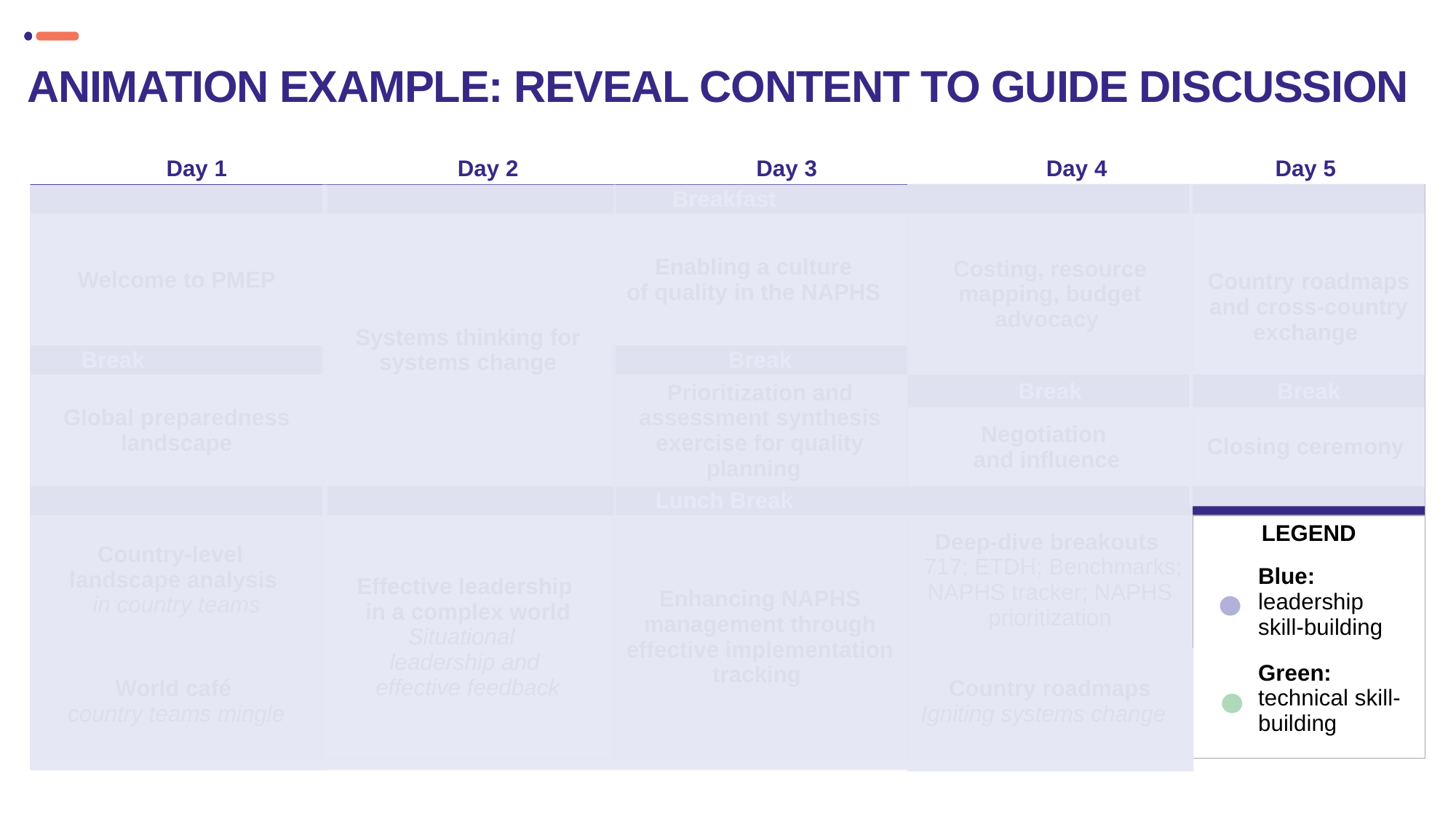

# Animation example: reveal content to guide discussion
| Day 1 |  | Day 2 | Day 3 |  | Day 4 | Day 5 |
| --- | --- | --- | --- | --- | --- | --- |
| Breakfast |  |  |  |  |  |  |
| Welcome to PMEP | Systems thinking for systems change | Systems thinking and systems change | Enabling a culture   of quality in the NAPHS | Costing, resource mapping, budget advocacy | Costing, resource mapping, budget advocacy | Country roadmaps and cross-country exchange |
| Break |  |  | Break |  |  |  |
| Global preparedness landscape |  |  | Prioritization and assessment synthesis exercise for quality planning | Break |  | Break |
| Global   preparedness   landscape |  | Session continued Systems thinking and systems change | Session continued Prioritization and assessment synthesis exercise for quality planning | Negotiation   and influence | Leadership   snapshot  Negotiation   and influence | Closing ceremony |
| Lunch Break |  |  |  |  |  |  |
| Country-level   landscape analysis  in country teams | Effective leadership in a complex world Situational   leadership and effective feedback | Leadership snapshot  Situational   leadership | Enhancing NAPHS management through effective implementation tracking | Deep-dive breakouts   717; ETDH; Benchmarks; NAPHS tracker; NAPHS prioritization | Deep-dive breakouts | LEGEND Blue: leadership skill-building Green: technical skill-building |
| World café country teams mingle |  |  | Reflection and closing | Country roadmaps Igniting systems change | Tea break brek |  |